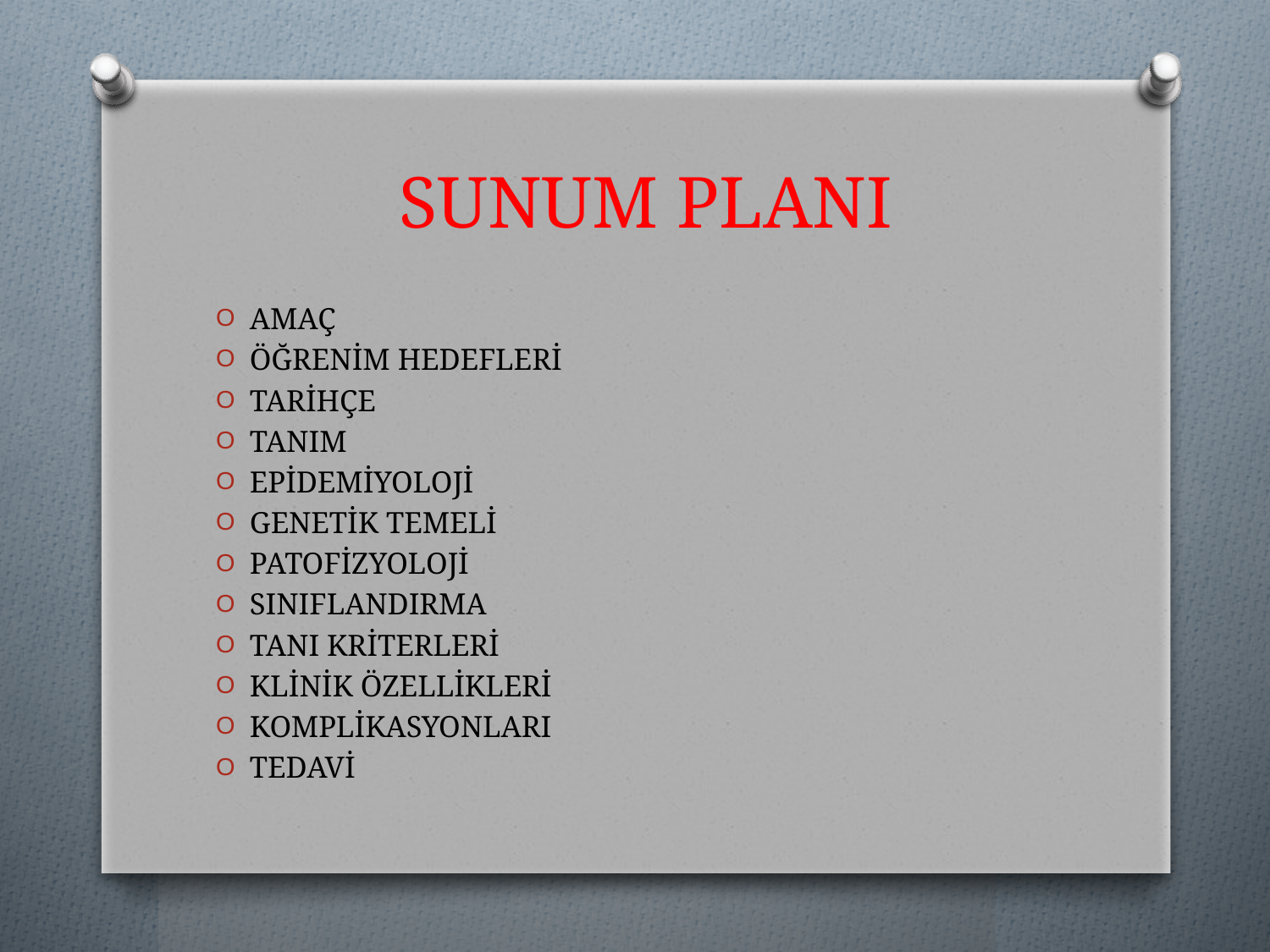

# SUNUM PLANI
AMAÇ
ÖĞRENİM HEDEFLERİ
TARİHÇE
TANIM
EPİDEMİYOLOJİ
GENETİK TEMELİ
PATOFİZYOLOJİ
SINIFLANDIRMA
TANI KRİTERLERİ
KLİNİK ÖZELLİKLERİ
KOMPLİKASYONLARI
TEDAVİ